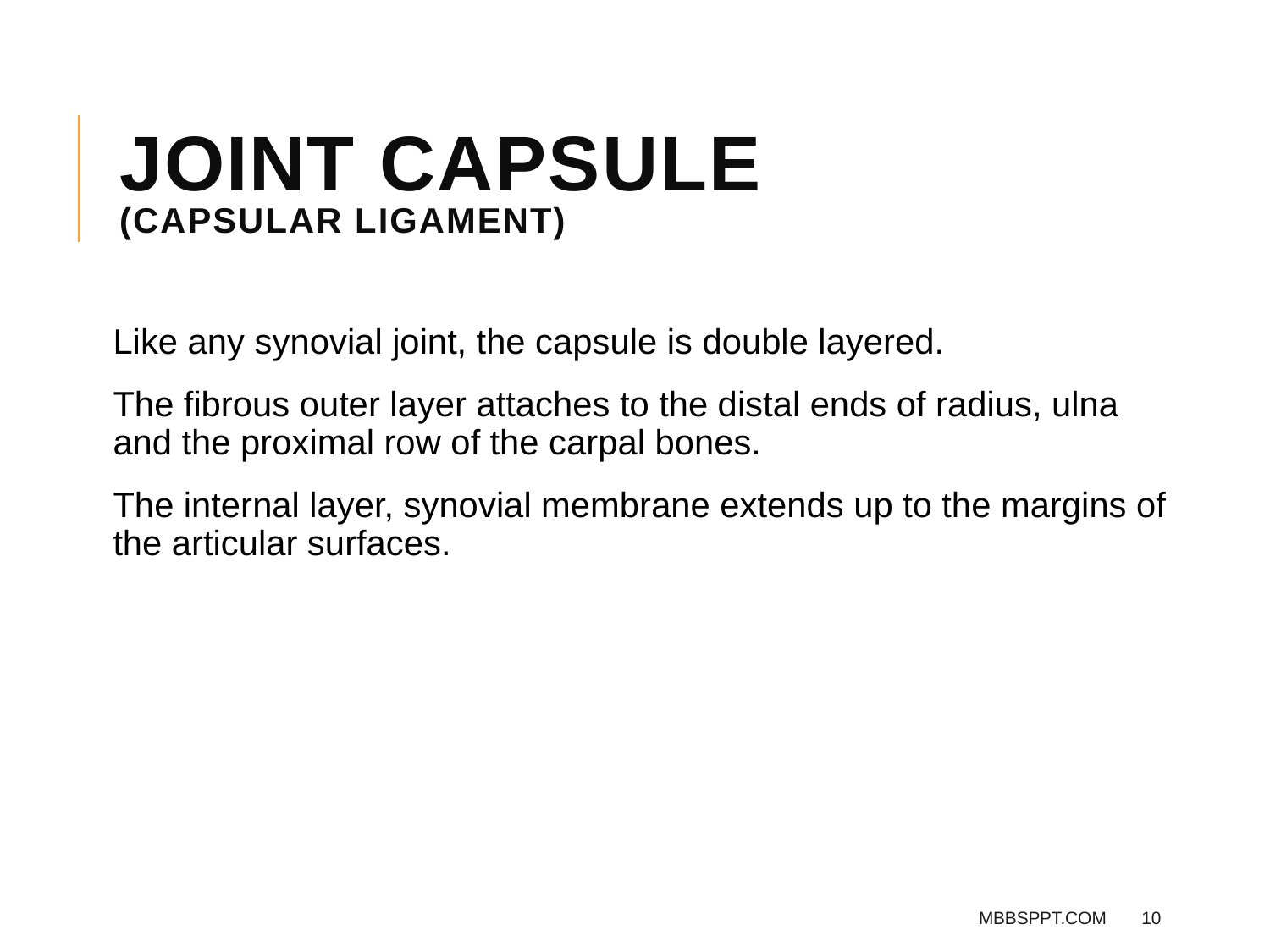

Joint Capsule
(Capsular Ligament)
Like any synovial joint, the capsule is double layered.
The fibrous outer layer attaches to the distal ends of radius, ulna and the proximal row of the carpal bones.
The internal layer, synovial membrane extends up to the margins of the articular surfaces.
MBBSPPT.COM
10